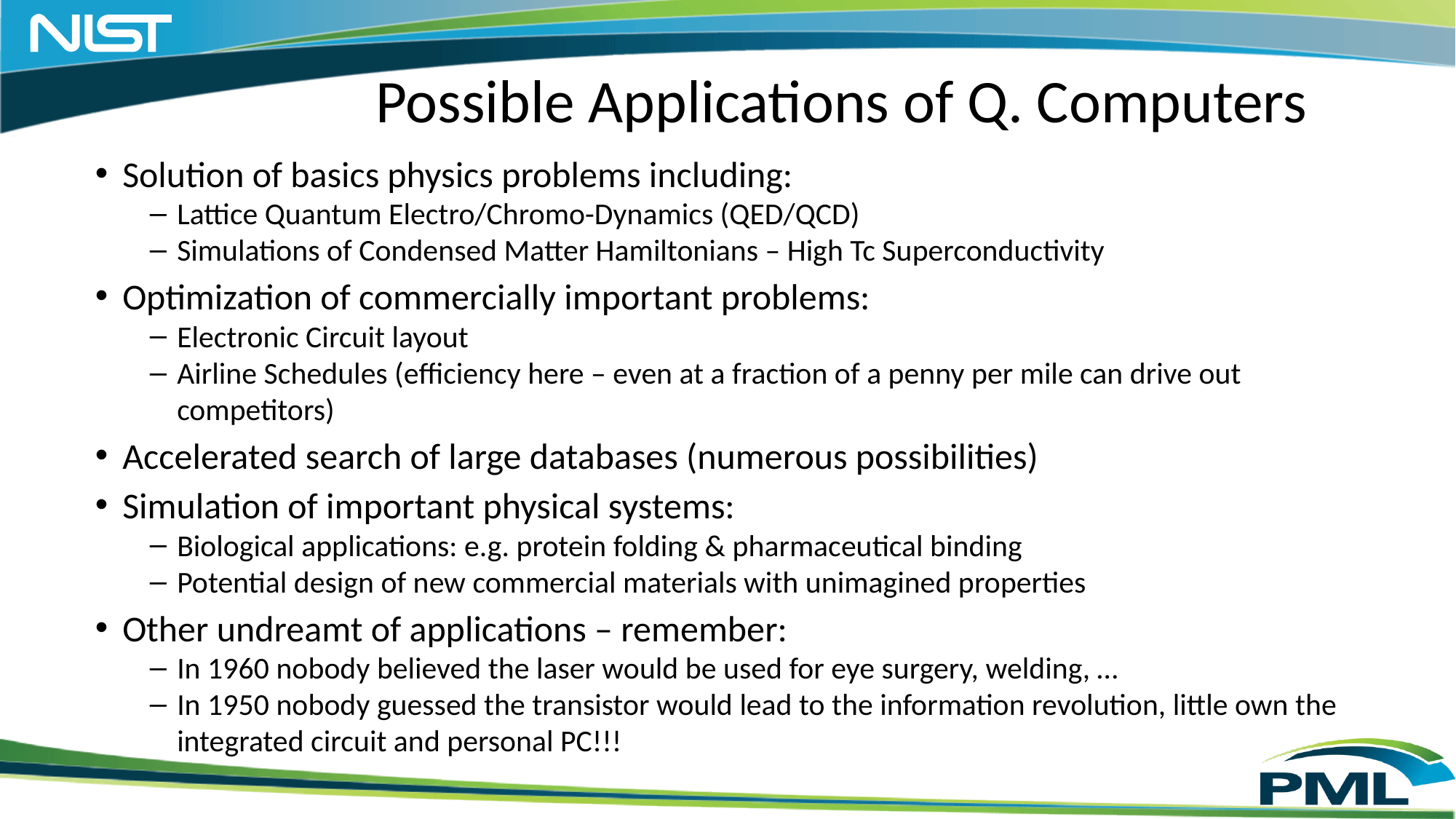

# Possible Applications of Q. Computers
Solution of basics physics problems including:
Lattice Quantum Electro/Chromo-Dynamics (QED/QCD)
Simulations of Condensed Matter Hamiltonians – High Tc Superconductivity
Optimization of commercially important problems:
Electronic Circuit layout
Airline Schedules (efficiency here – even at a fraction of a penny per mile can drive out competitors)
Accelerated search of large databases (numerous possibilities)
Simulation of important physical systems:
Biological applications: e.g. protein folding & pharmaceutical binding
Potential design of new commercial materials with unimagined properties
Other undreamt of applications – remember:
In 1960 nobody believed the laser would be used for eye surgery, welding, …
In 1950 nobody guessed the transistor would lead to the information revolution, little own the integrated circuit and personal PC!!!